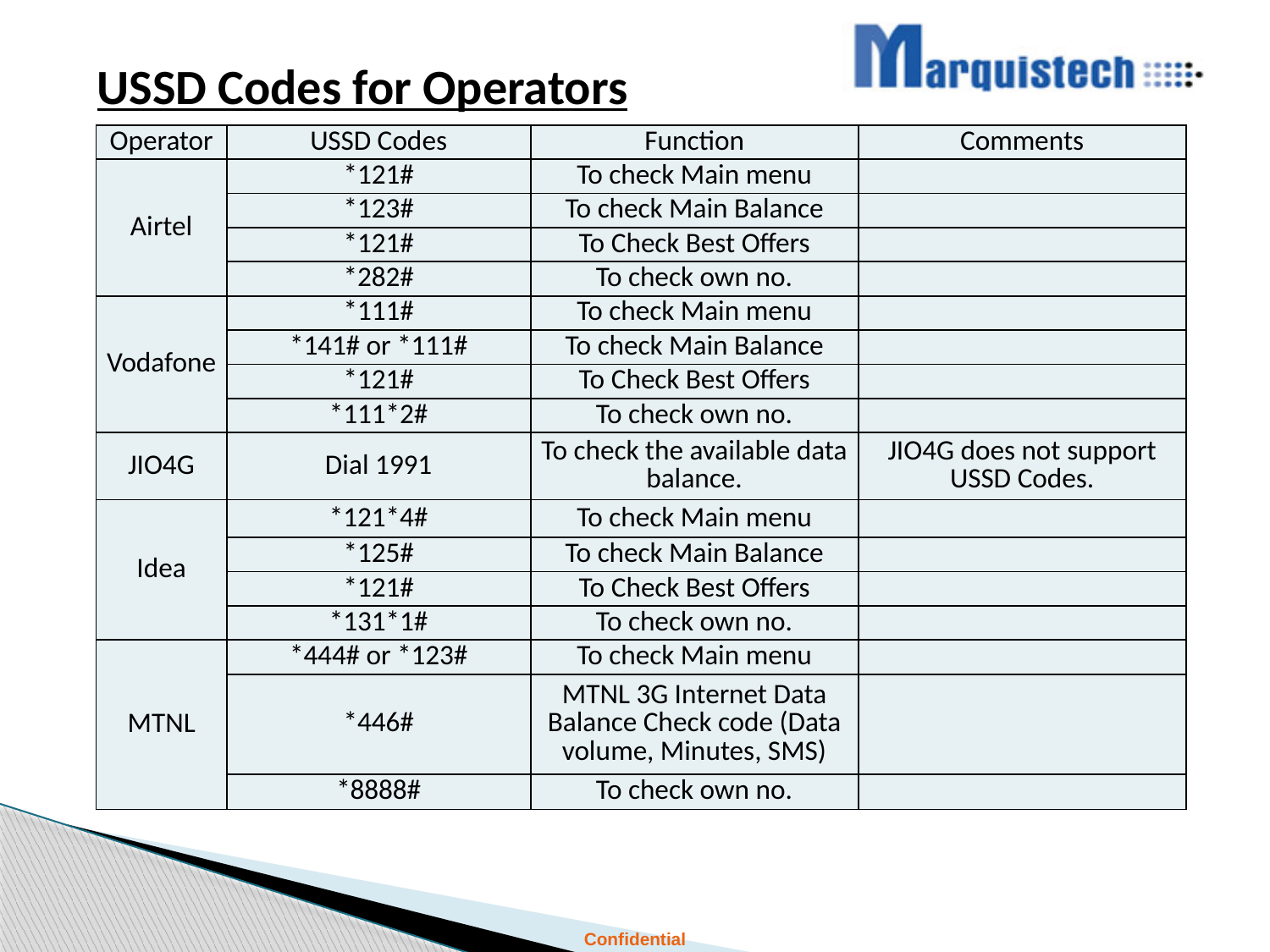

# USSD Codes for Operators
| Operator | USSD Codes | Function | Comments |
| --- | --- | --- | --- |
| Airtel | \*121# | To check Main menu |  |
|  | \*123# | To check Main Balance |  |
|  | \*121# | To Check Best Offers |  |
|  | \*282# | To check own no. |  |
| Vodafone | \*111# | To check Main menu |  |
|  | \*141# or \*111# | To check Main Balance |  |
|  | \*121# | To Check Best Offers |  |
|  | \*111\*2# | To check own no. |  |
| JIO4G | Dial 1991 | To check the available data balance. | JIO4G does not support USSD Codes. |
| Idea | \*121\*4# | To check Main menu |  |
|  | \*125# | To check Main Balance |  |
|  | \*121# | To Check Best Offers |  |
|  | \*131\*1# | To check own no. |  |
| MTNL | \*444# or \*123# | To check Main menu |  |
|  | \*446# | MTNL 3G Internet Data Balance Check code (Data volume, Minutes, SMS) |  |
|  | \*8888# | To check own no. |  |